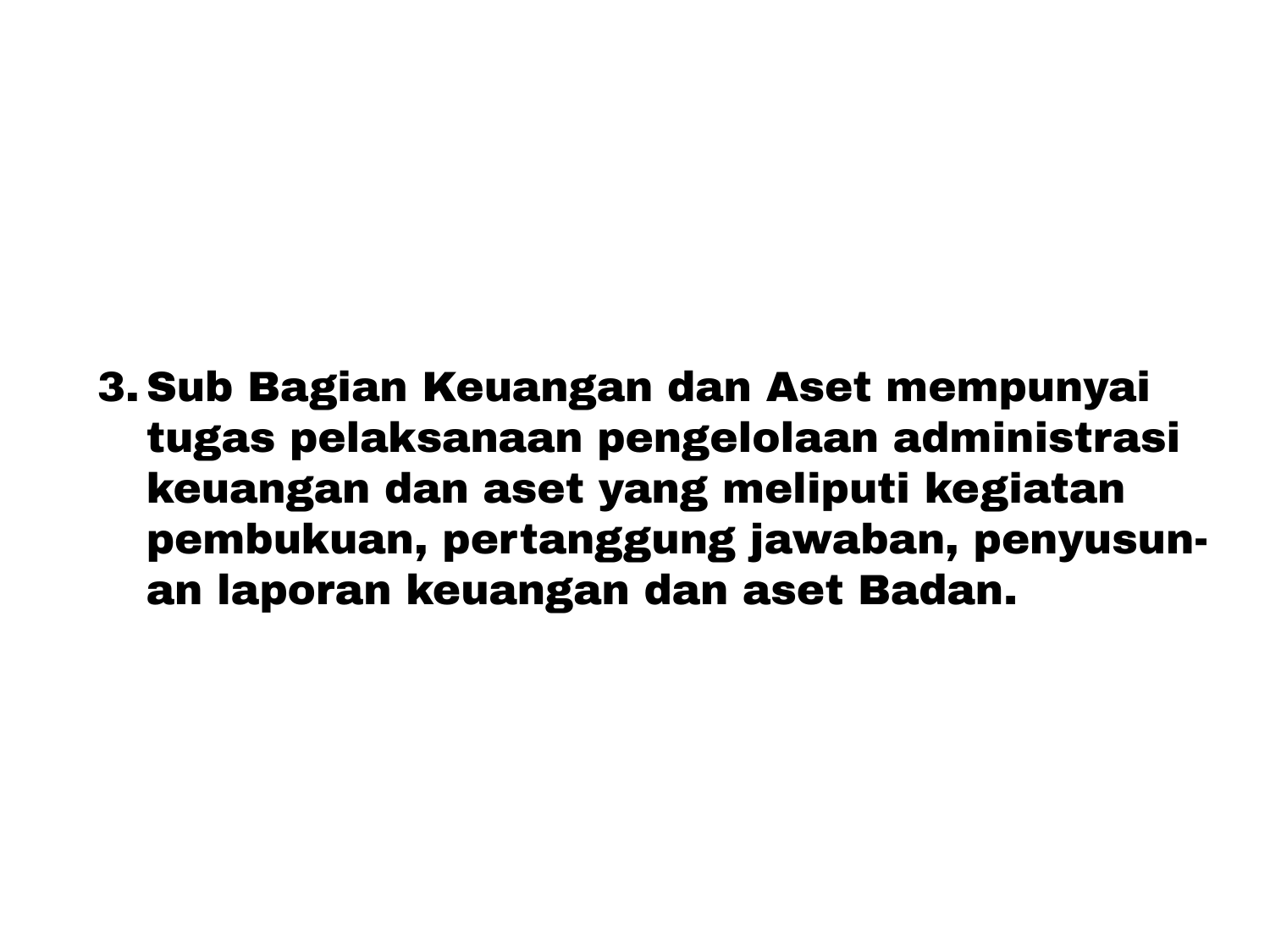

3.	Sub Bagian Keuangan dan Aset mempunyai tugas pelaksanaan pengelolaan administrasi keuangan dan aset yang meliputi kegiatan pembukuan, pertanggung jawaban, penyusun-an laporan keuangan dan aset Badan.